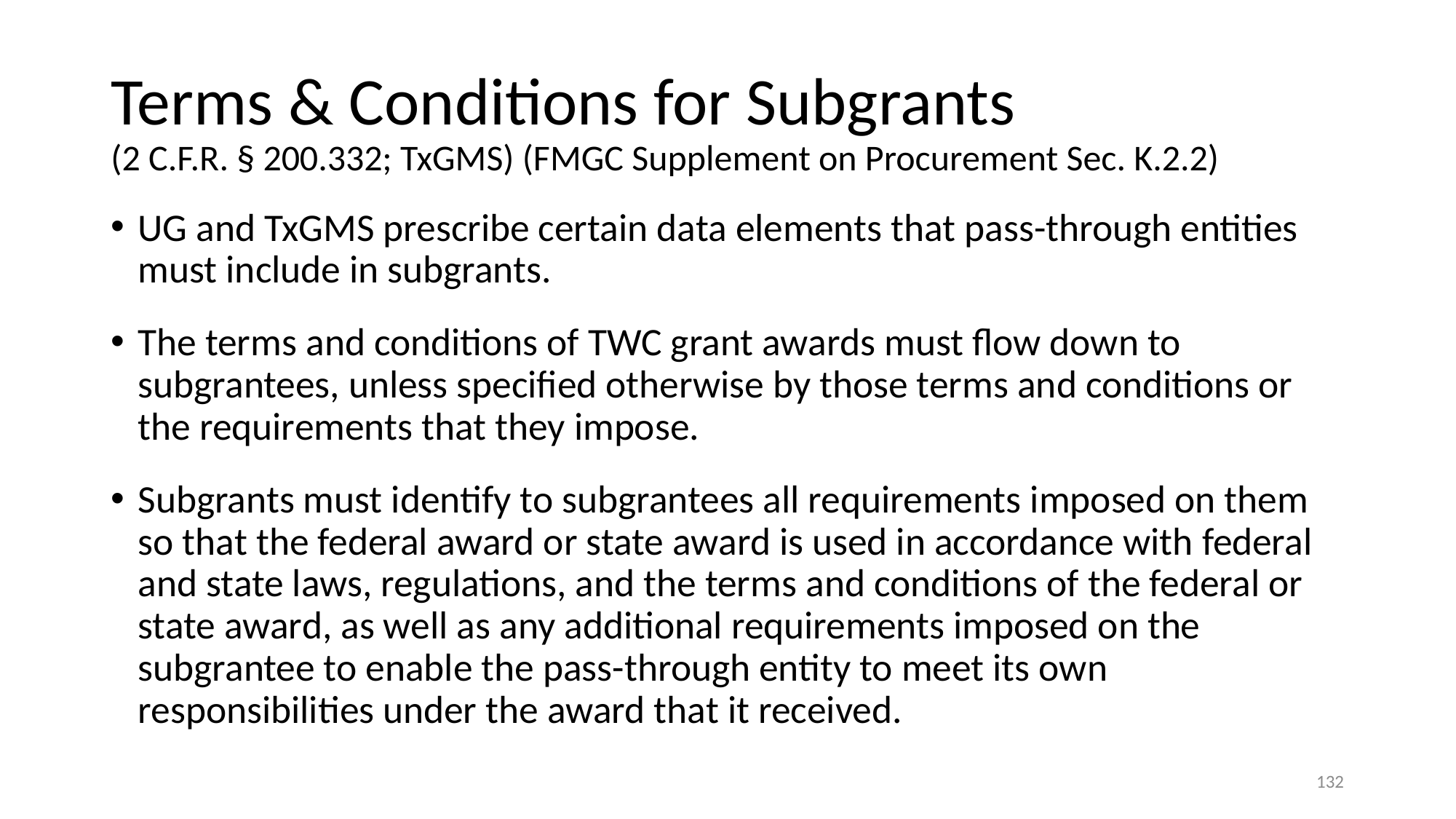

# Terms & Conditions for Subgrants (2 C.F.R. § 200.332; TxGMS) (FMGC Supplement on Procurement Sec. K.2.2)
UG and TxGMS prescribe certain data elements that pass-through entities must include in subgrants.
The terms and conditions of TWC grant awards must flow down to subgrantees, unless specified otherwise by those terms and conditions or the requirements that they impose.
Subgrants must identify to subgrantees all requirements imposed on them so that the federal award or state award is used in accordance with federal and state laws, regulations, and the terms and conditions of the federal or state award, as well as any additional requirements imposed on the subgrantee to enable the pass-through entity to meet its own responsibilities under the award that it received.

132